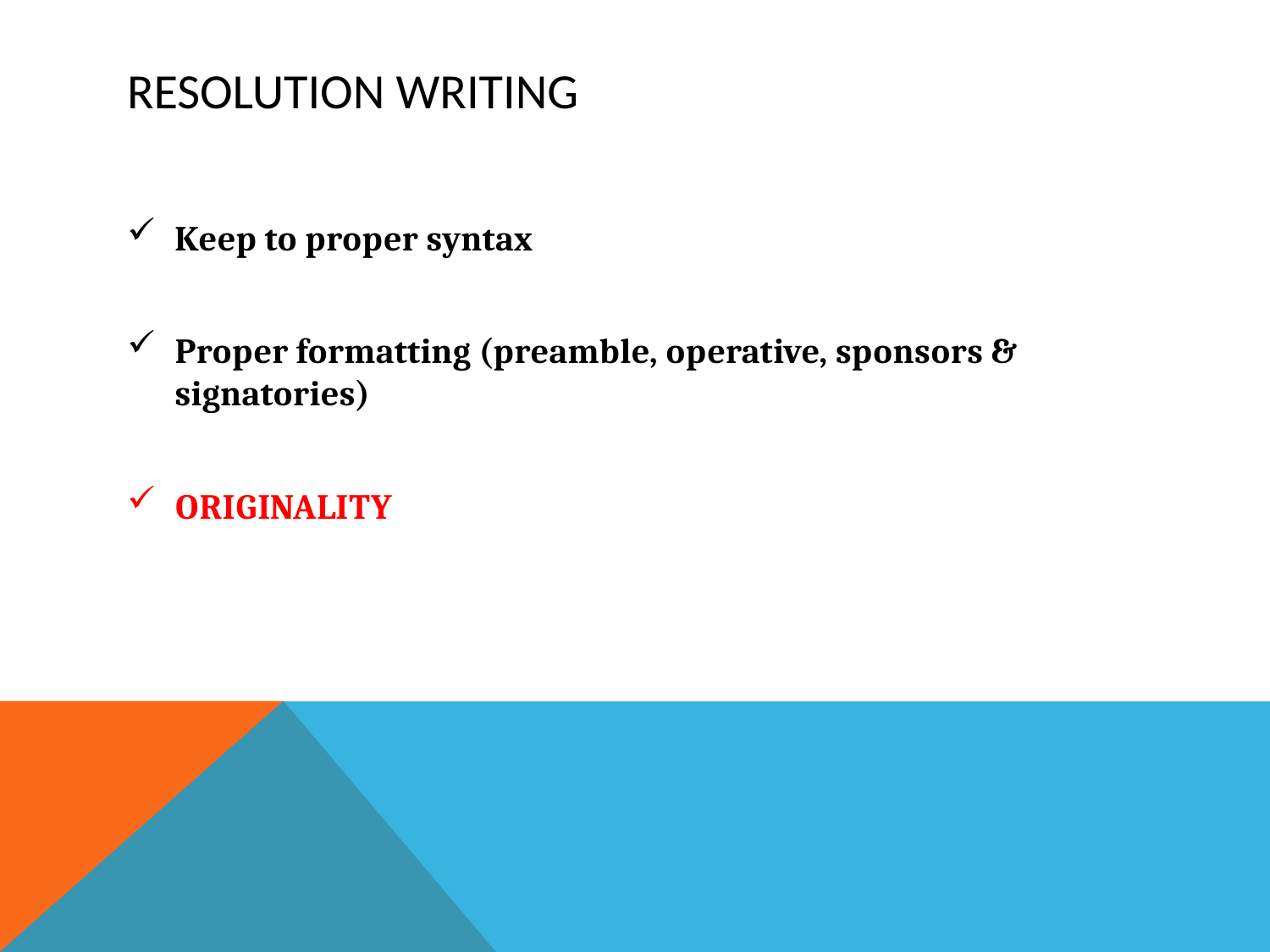

# Resolution Writing

Keep to proper syntax

Proper formatting (preamble, operative, sponsors & signatories)

ORIGINALITY